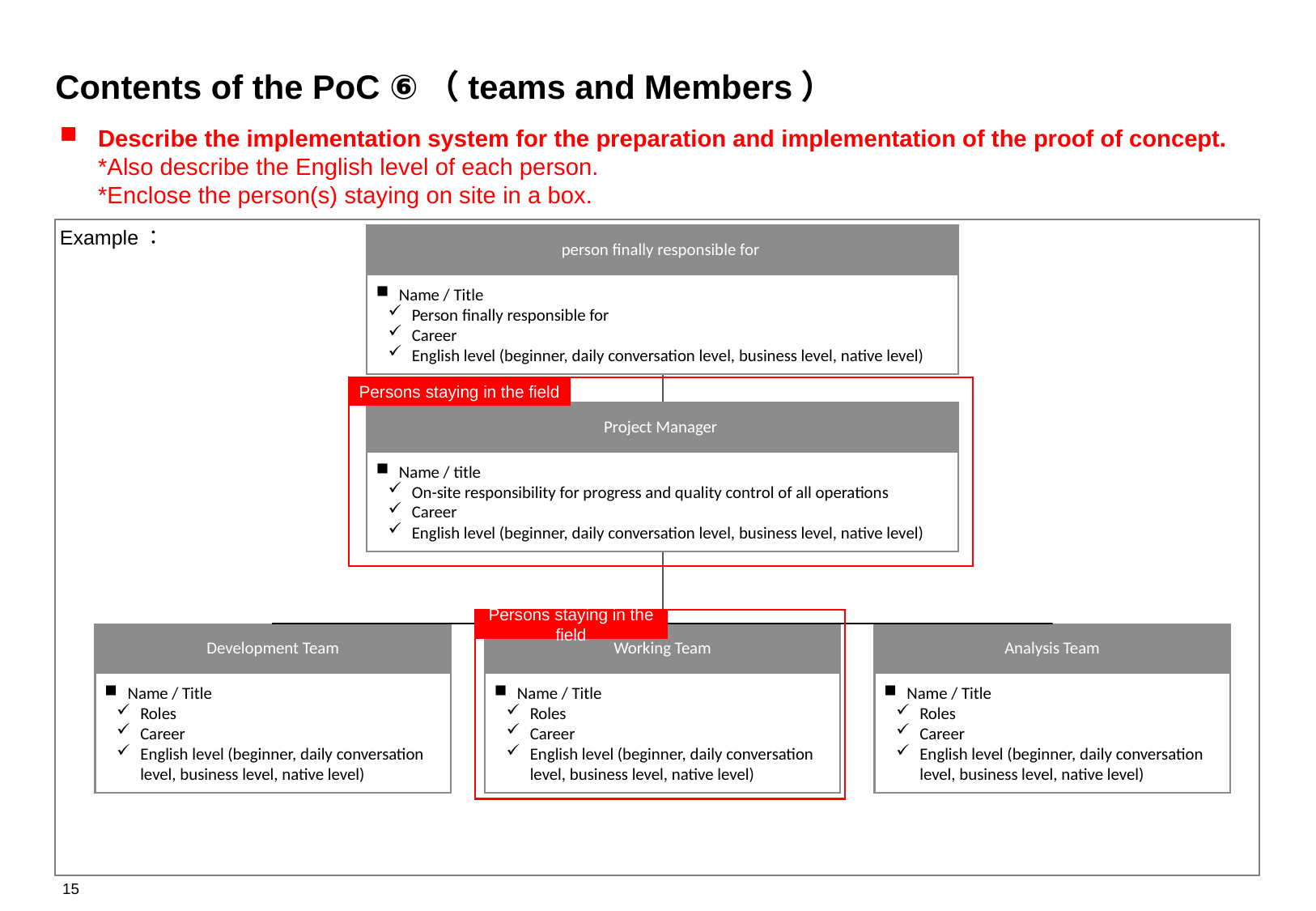

# Contents of the PoC ⑥（teams and Members）
Describe the implementation system for the preparation and implementation of the proof of concept.
*Also describe the English level of each person.
*Enclose the person(s) staying on site in a box.
Example：
person finally responsible for
Name / Title
Person finally responsible for
Career
English level (beginner, daily conversation level, business level, native level)

Persons staying in the field
Project Manager
Name / title
On-site responsibility for progress and quality control of all operations
Career
English level (beginner, daily conversation level, business level, native level)

Persons staying in the field
Development Team
Name / Title
Roles
Career
English level (beginner, daily conversation level, business level, native level)
Working Team
Name / Title
Roles
Career
English level (beginner, daily conversation level, business level, native level)
Analysis Team
Name / Title
Roles
Career
English level (beginner, daily conversation level, business level, native level)
15